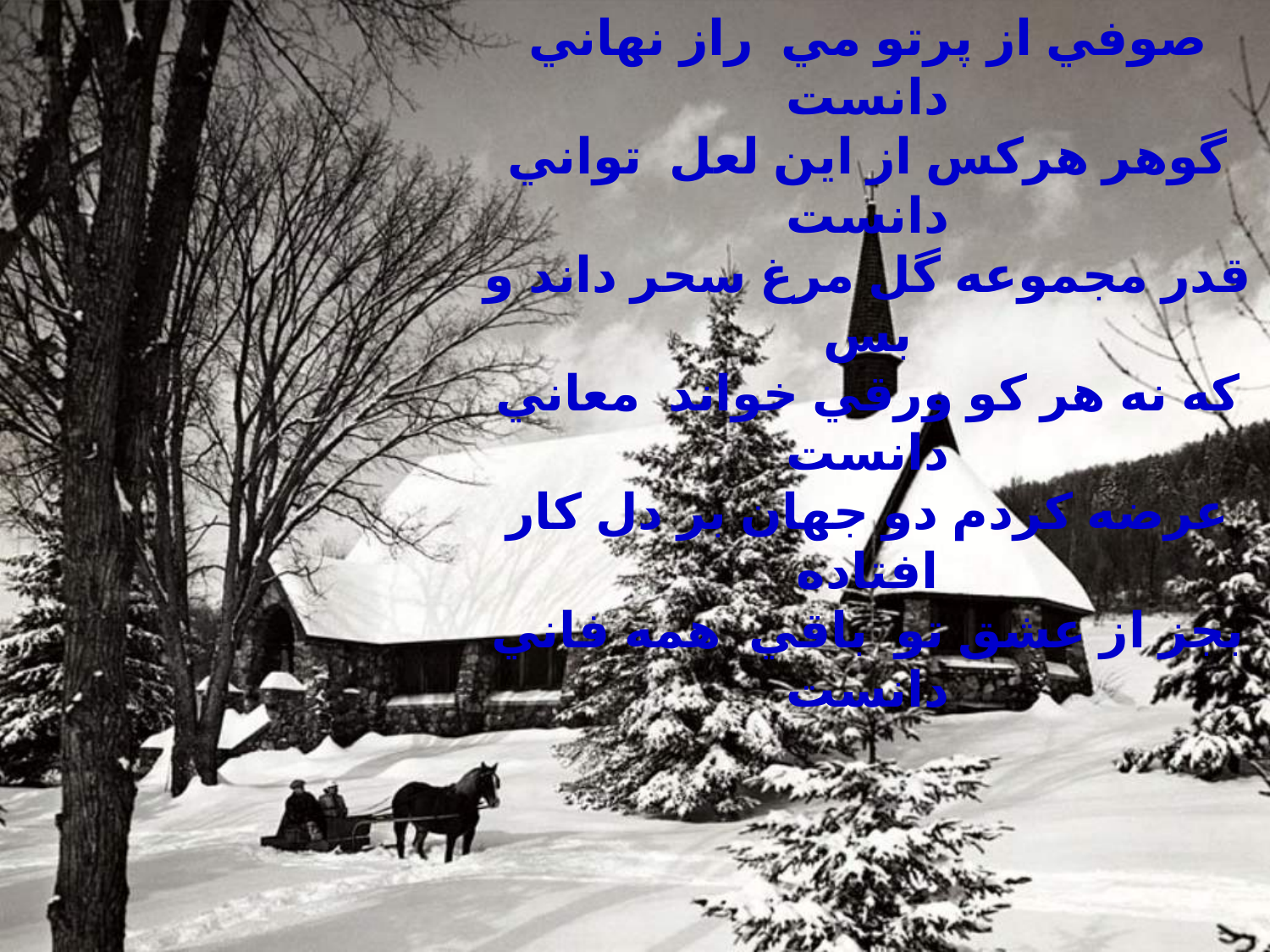

صوفي از پرتو مي  راز نهاني دانست
	گوهر هركس از اين لعل  تواني دانست
قدر مجموعه گل مرغ سحر داند و بس
	كه نه هر كو ورقي خواند  معاني دانست
عرضه كردم دو جهان بر دل كار افتاده
	بجز از عشق تو  باقي  همه فاني دانست